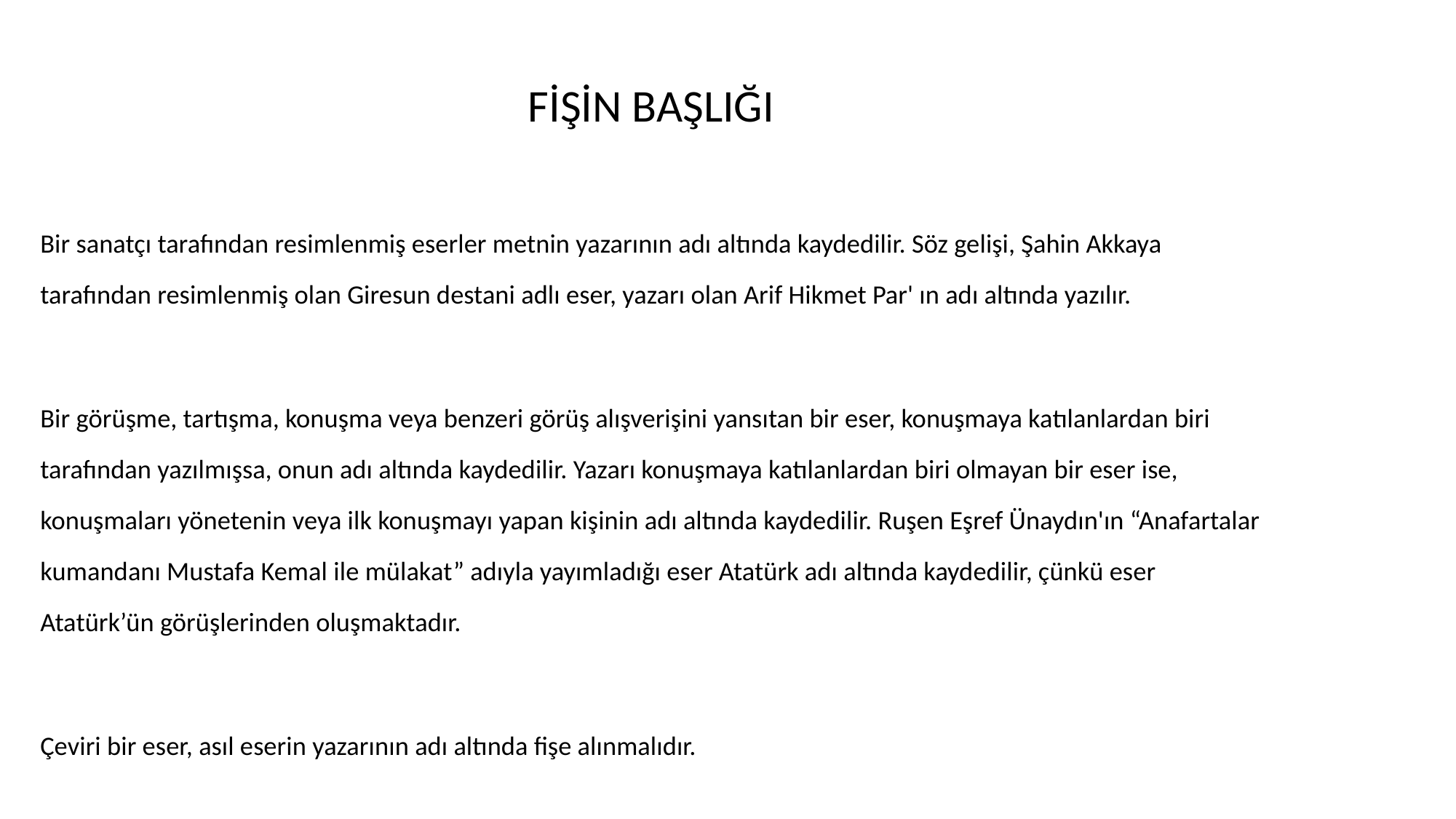

# FİŞİN BAŞLIĞI

Bir sanatçı tarafından resimlenmiş eserler metnin yazarının adı altında kaydedilir. Söz gelişi, Şahin Akkaya tarafından resimlenmiş olan Giresun destani adlı eser, yazarı olan Arif Hikmet Par' ın adı altında yazılır.

Bir görüşme, tartışma, konuşma veya benzeri görüş alışverişini yansıtan bir eser, konuşmaya katılanlardan biri tarafından yazılmışsa, onun adı altında kaydedilir. Yazarı konuşmaya katılanlardan biri olmayan bir eser ise, konuşmaları yönetenin veya ilk konuşmayı yapan kişinin adı altında kaydedilir. Ruşen Eşref Ünaydın'ın “Anafartalar kumandanı Mustafa Kemal ile mülakat” adıyla yayımladığı eser Atatürk adı altında kaydedilir, çünkü eser Atatürk’ün görüşlerinden oluşmaktadır.

Çeviri bir eser, asıl eserin yazarının adı altında fişe alınmalıdır.